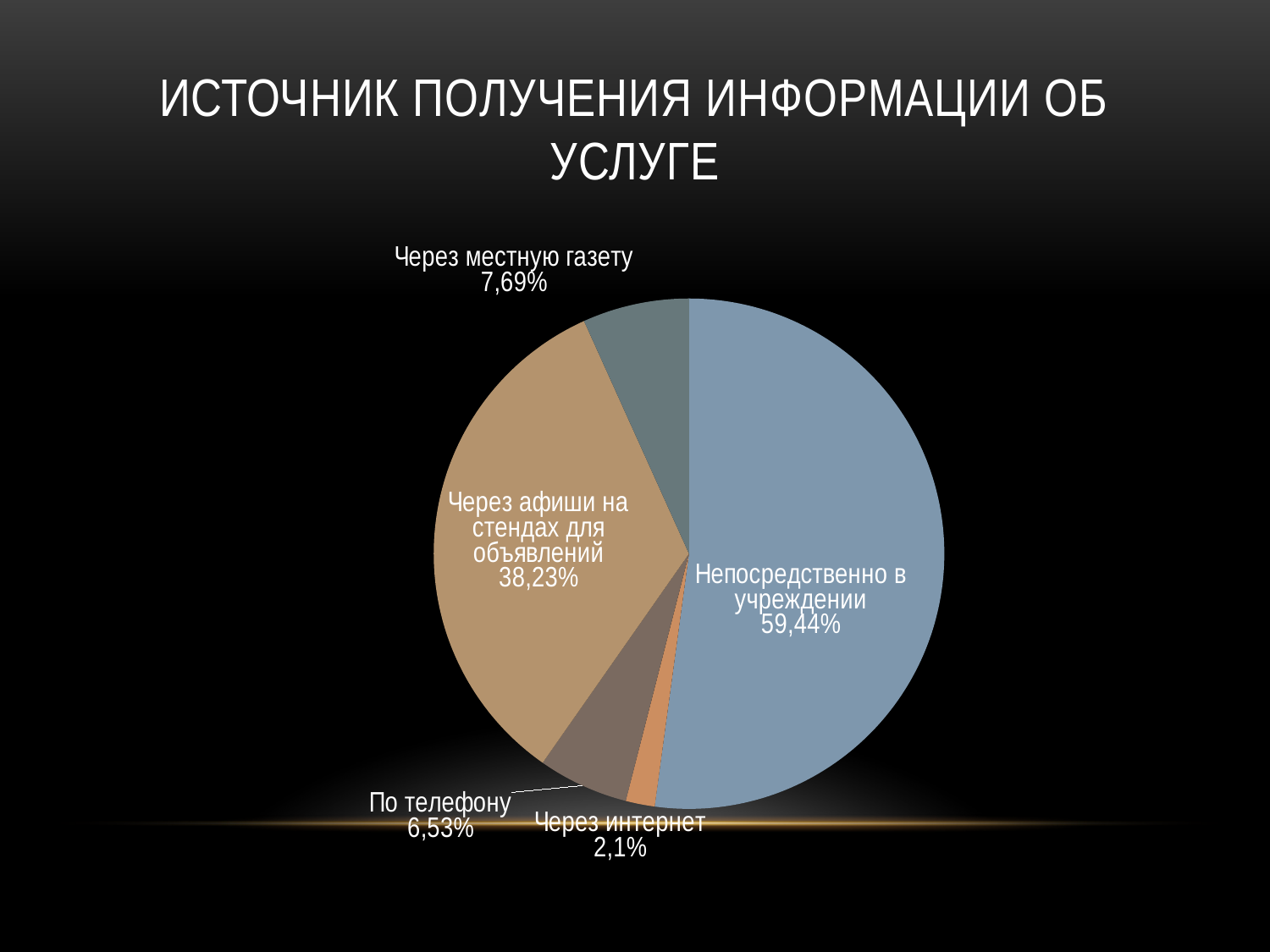

# Источник получения информации об услуге

### Chart

| Category |  |
|---|---|
| Непосредственно в учреждении | 59.44 |
| Через интернет | 2.1 |
| По телефону | 6.53 |
| Через афиши на стендах для объявлений | 38.23000000000001 |
| Через местную газету | 7.6899999999999995 |